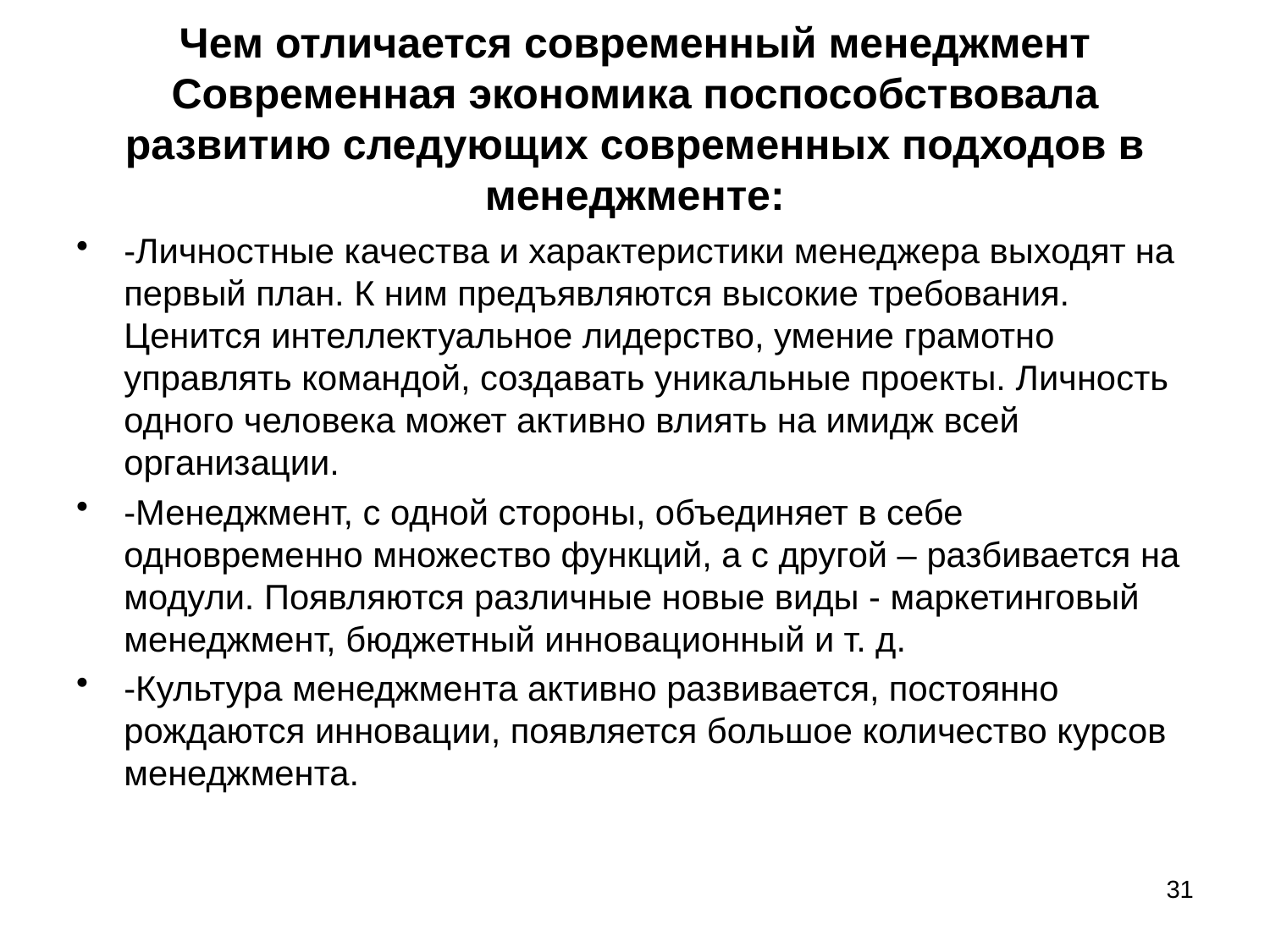

# Чем отличается современный менеджмент Современная экономика поспособствовала развитию следующих современных подходов в менеджменте:
-Личностные качества и характеристики менеджера выходят на первый план. К ним предъявляются высокие требования. Ценится интеллектуальное лидерство, умение грамотно управлять командой, создавать уникальные проекты. Личность одного человека может активно влиять на имидж всей организации.
-Менеджмент, с одной стороны, объединяет в себе одновременно множество функций, а с другой – разбивается на модули. Появляются различные новые виды - маркетинговый менеджмент, бюджетный инновационный и т. д.
-Культура менеджмента активно развивается, постоянно рождаются инновации, появляется большое количество курсов менеджмента.

31